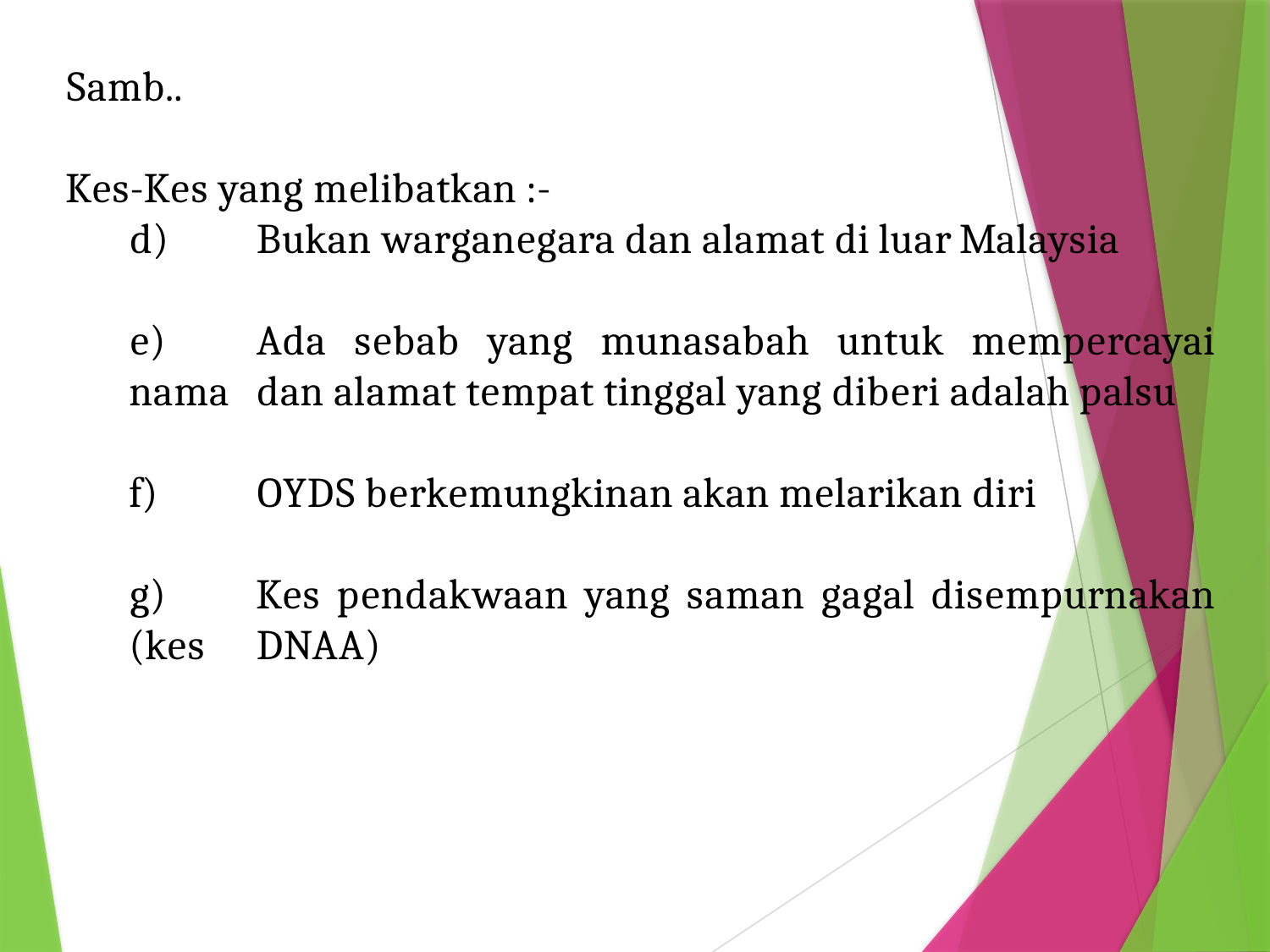

Samb..

Kes-Kes yang melibatkan :-
	d)	Bukan warganegara dan alamat di luar Malaysia

	e)	Ada sebab yang munasabah untuk mempercayai nama 	dan alamat tempat tinggal yang diberi adalah palsu

	f)	OYDS berkemungkinan akan melarikan diri

	g)	Kes pendakwaan yang saman gagal disempurnakan (kes 	DNAA)